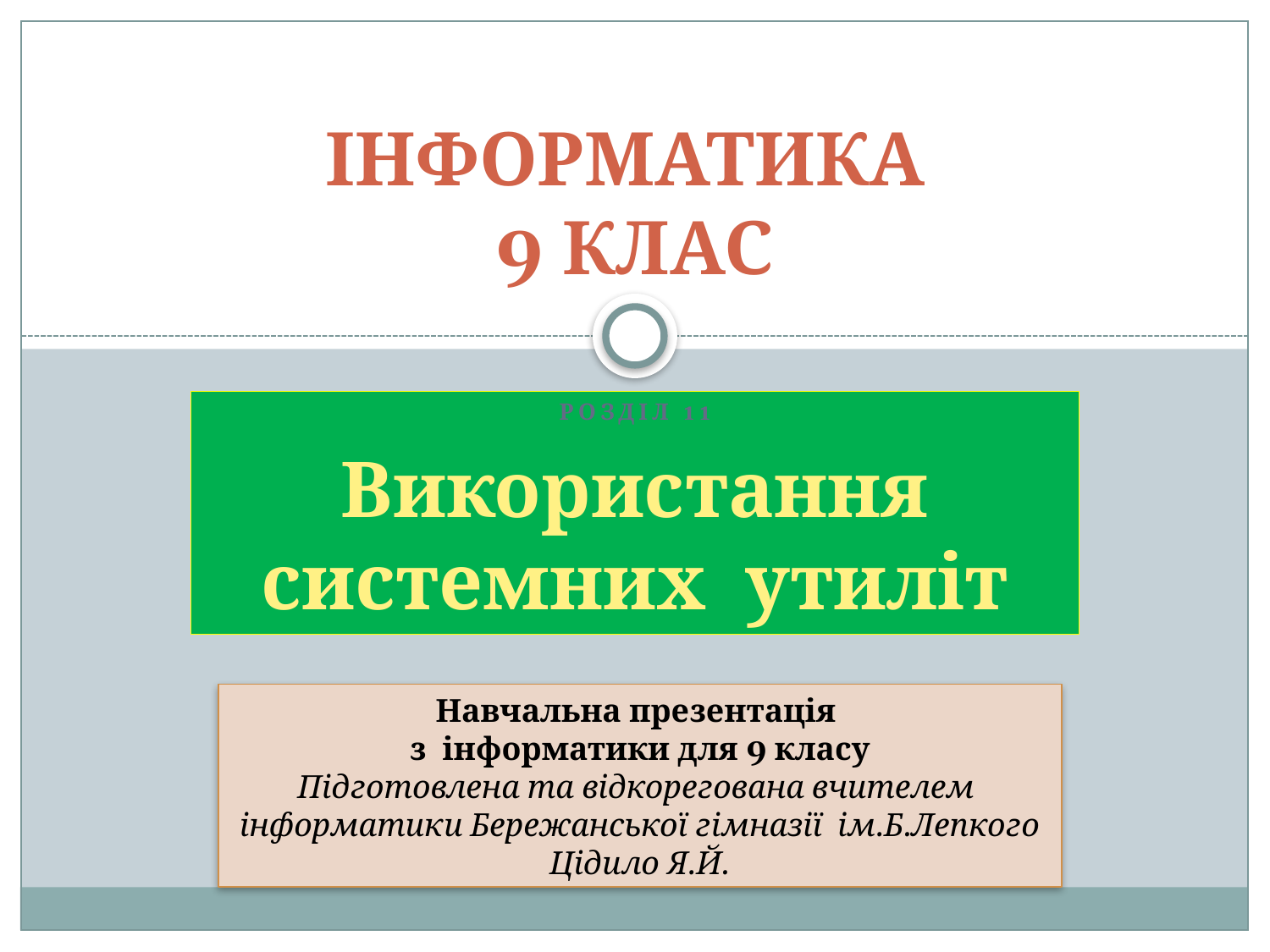

# Інформатика 9 клас
Розділ 11
Використання системних  утиліт
Навчальна презентація
з  інформатики для 9 класу
Підготовлена та відкорегована вчителем
інформатики Бережанської гімназії  ім.Б.Лепкого
Цідило Я.Й.